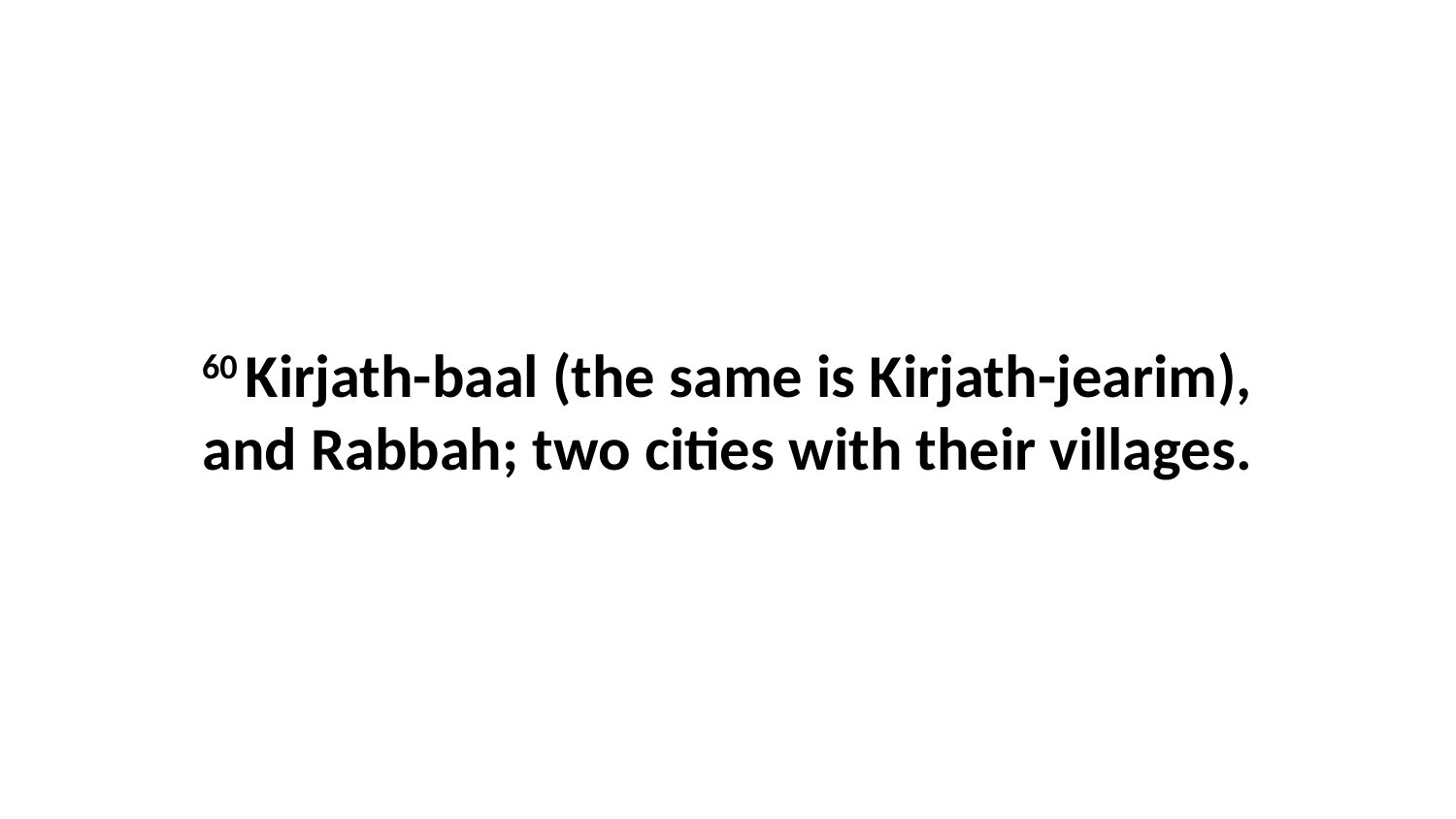

60 Kirjath-baal (the same is Kirjath-jearim), and Rabbah; two cities with their villages.